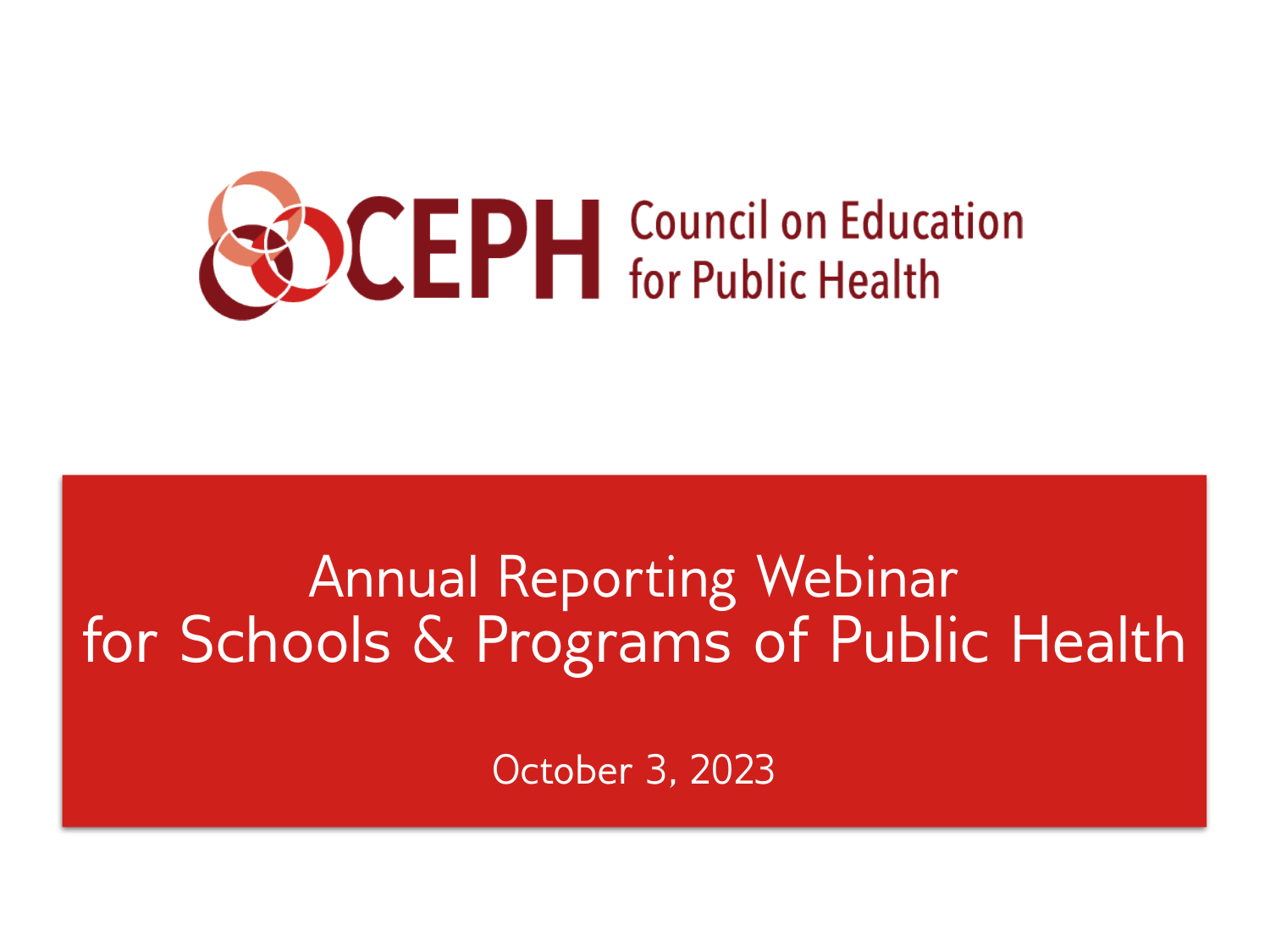

# Annual Reporting Webinar for Schools & Programs of Public Health
October 3, 2023